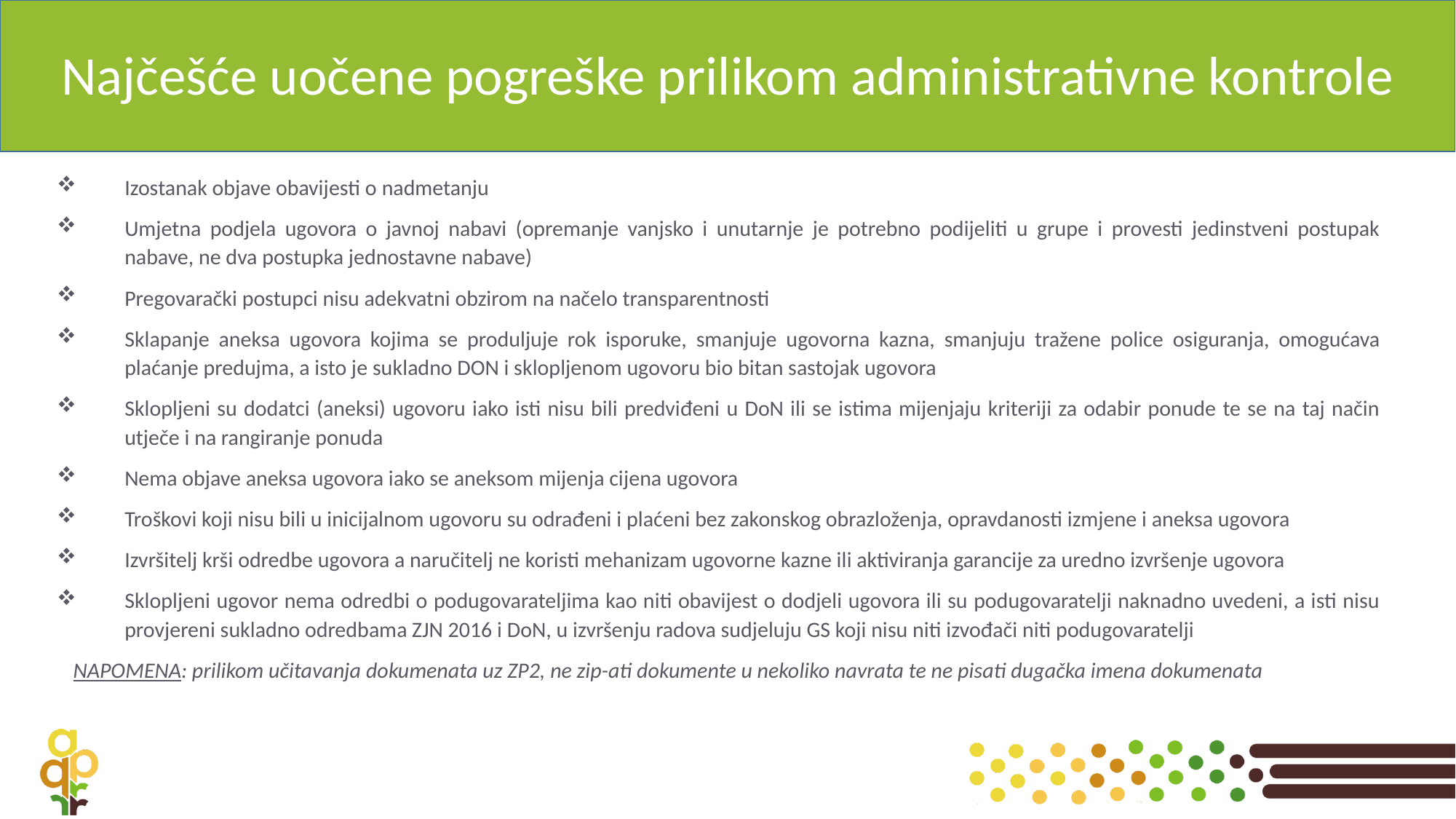

# Najčešće uočene pogreške prilikom administrativne kontrole
Izostanak objave obavijesti o nadmetanju
Umjetna podjela ugovora o javnoj nabavi (opremanje vanjsko i unutarnje je potrebno podijeliti u grupe i provesti jedinstveni postupak nabave, ne dva postupka jednostavne nabave)
Pregovarački postupci nisu adekvatni obzirom na načelo transparentnosti
Sklapanje aneksa ugovora kojima se produljuje rok isporuke, smanjuje ugovorna kazna, smanjuju tražene police osiguranja, omogućava plaćanje predujma, a isto je sukladno DON i sklopljenom ugovoru bio bitan sastojak ugovora
Sklopljeni su dodatci (aneksi) ugovoru iako isti nisu bili predviđeni u DoN ili se istima mijenjaju kriteriji za odabir ponude te se na taj način utječe i na rangiranje ponuda
Nema objave aneksa ugovora iako se aneksom mijenja cijena ugovora
Troškovi koji nisu bili u inicijalnom ugovoru su odrađeni i plaćeni bez zakonskog obrazloženja, opravdanosti izmjene i aneksa ugovora
Izvršitelj krši odredbe ugovora a naručitelj ne koristi mehanizam ugovorne kazne ili aktiviranja garancije za uredno izvršenje ugovora
Sklopljeni ugovor nema odredbi o podugovarateljima kao niti obavijest o dodjeli ugovora ili su podugovaratelji naknadno uvedeni, a isti nisu provjereni sukladno odredbama ZJN 2016 i DoN, u izvršenju radova sudjeluju GS koji nisu niti izvođači niti podugovaratelji
NAPOMENA: prilikom učitavanja dokumenata uz ZP2, ne zip-ati dokumente u nekoliko navrata te ne pisati dugačka imena dokumenata